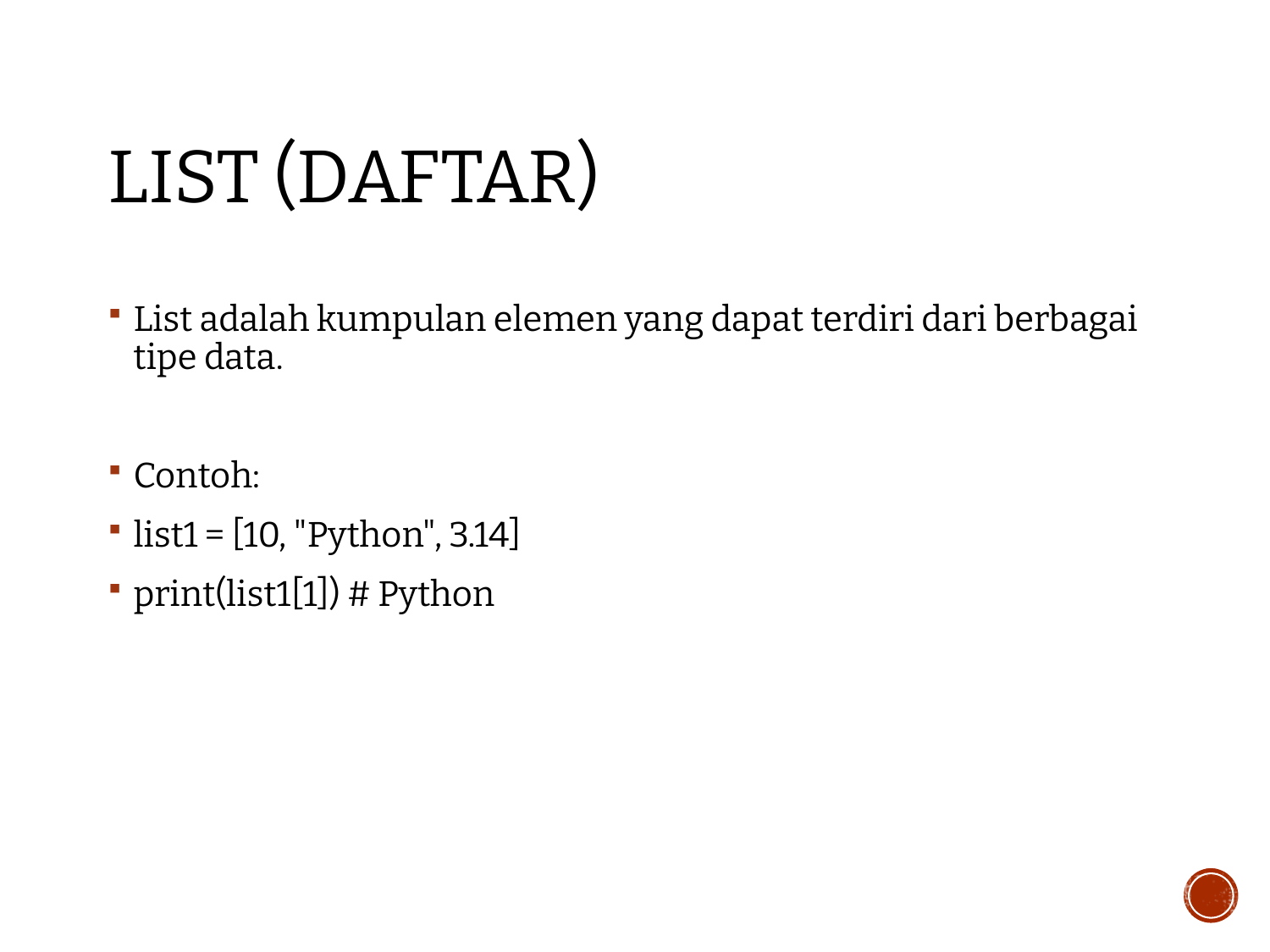

# List (Daftar)
List adalah kumpulan elemen yang dapat terdiri dari berbagai tipe data.

Contoh:
list1 = [10, "Python", 3.14]
print(list1[1]) # Python